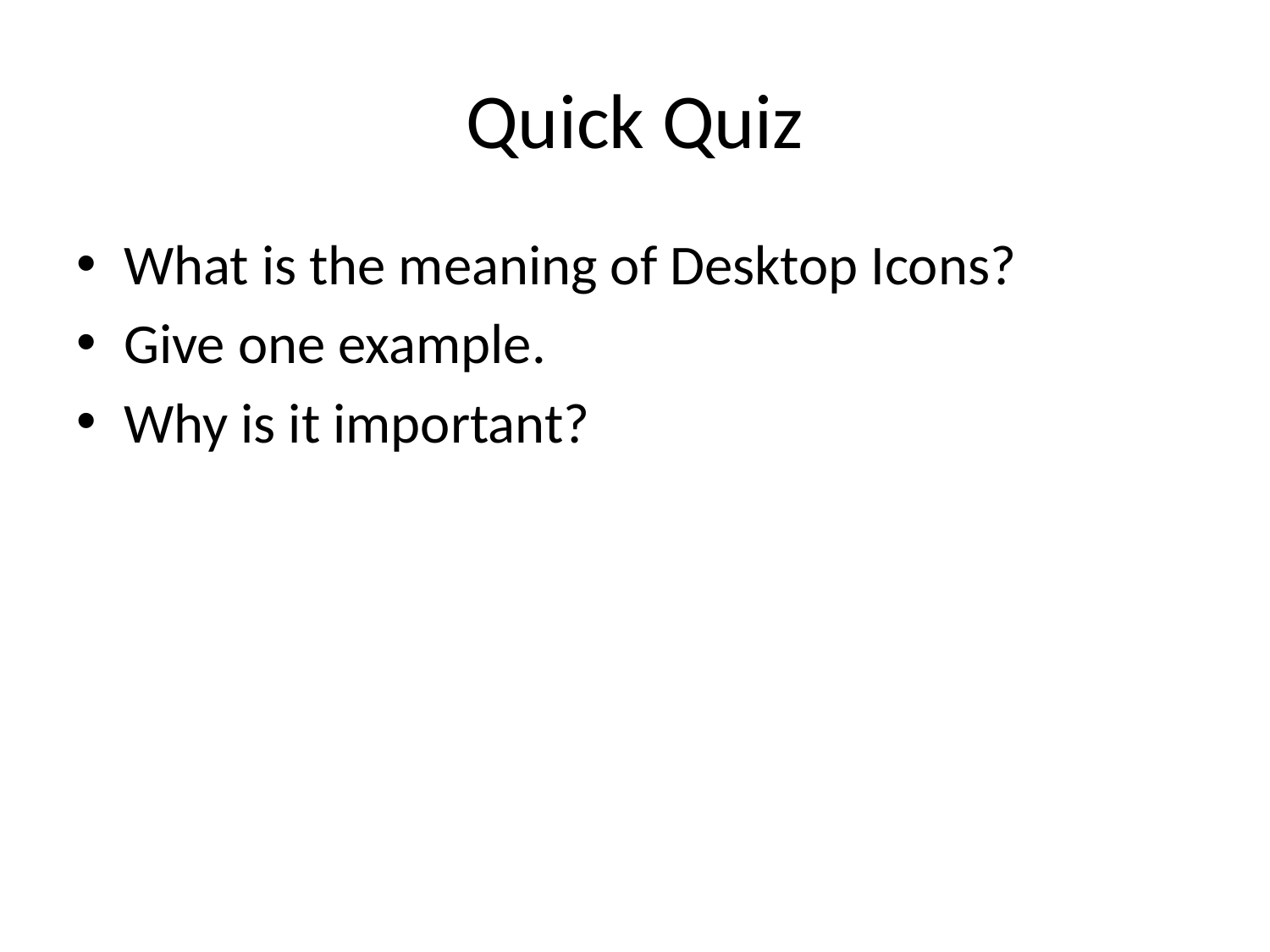

# Quick Quiz
What is the meaning of Desktop Icons?
Give one example.
Why is it important?